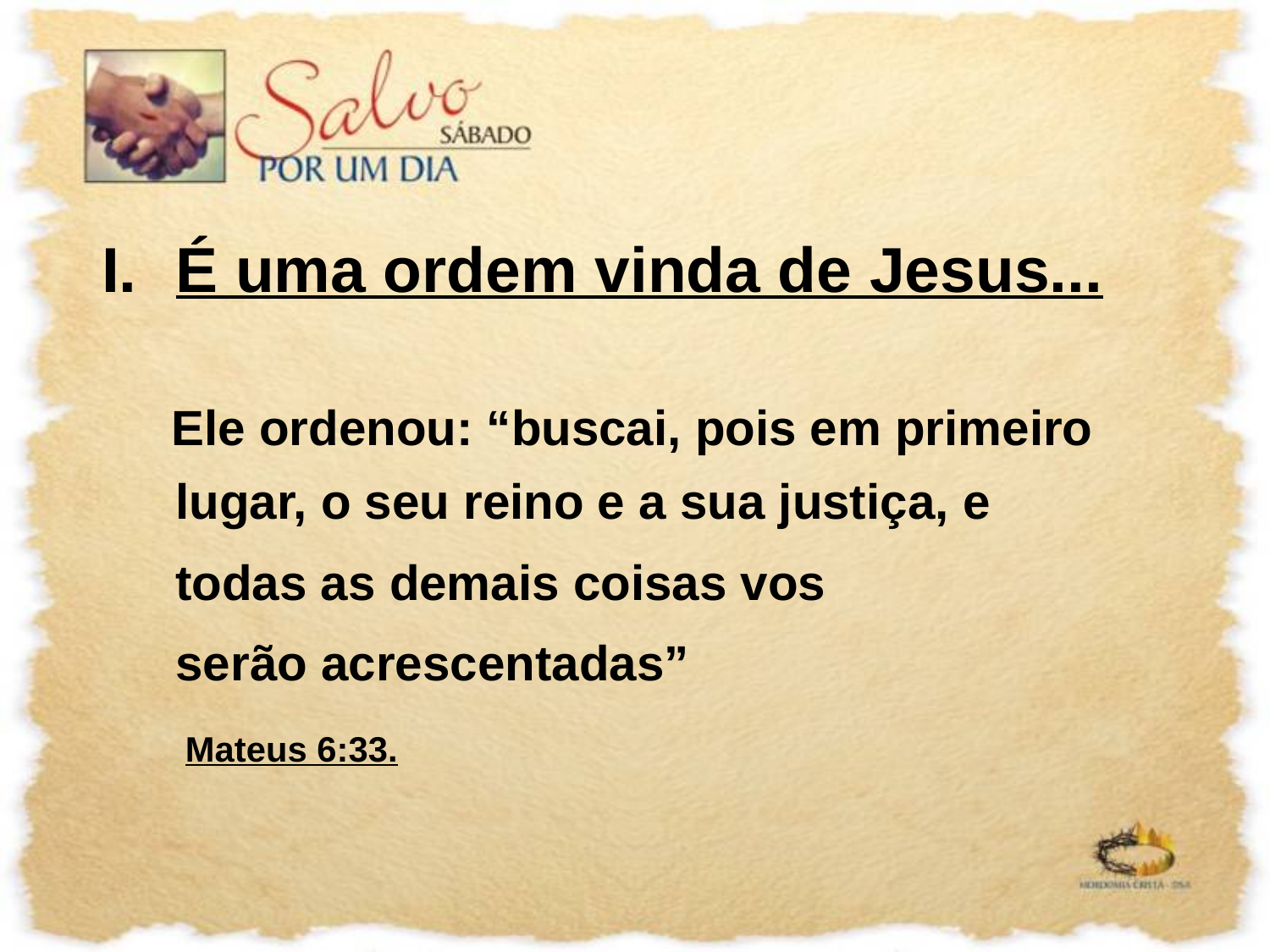

É uma ordem vinda de Jesus...

    Ele ordenou: “buscai, pois em primeiro lugar, o seu reino e a sua justiça, e
	todas as demais coisas vos
	serão acrescentadas”
	 Mateus 6:33.